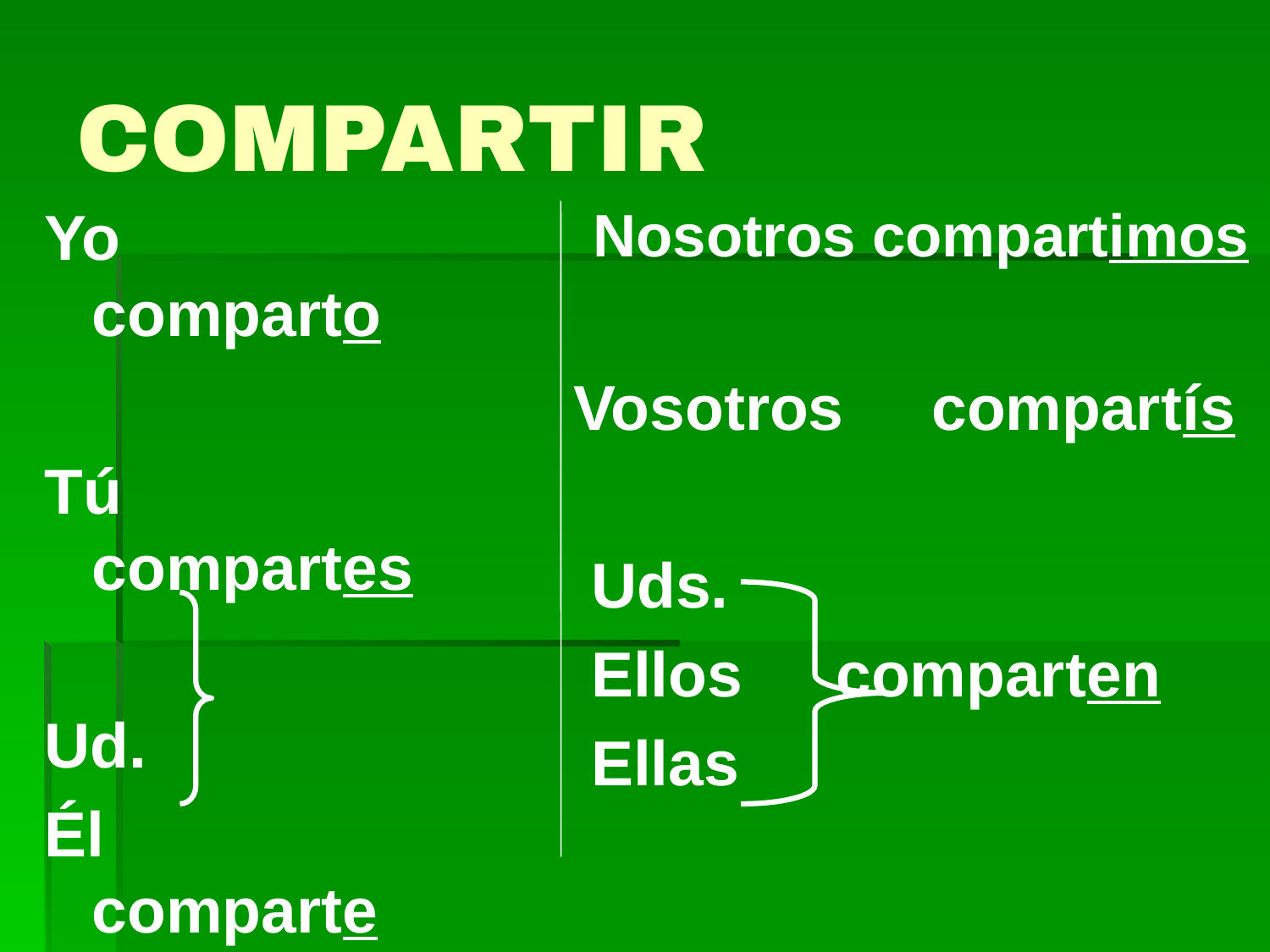

# COMPARTIR
 Nosotros compartimos

Vosotros     compartís

 Uds.
 Ellos	     comparten
 Ellas
Yo	   comparto

Tú	  compartes

Ud.
Él	   comparte
Ella